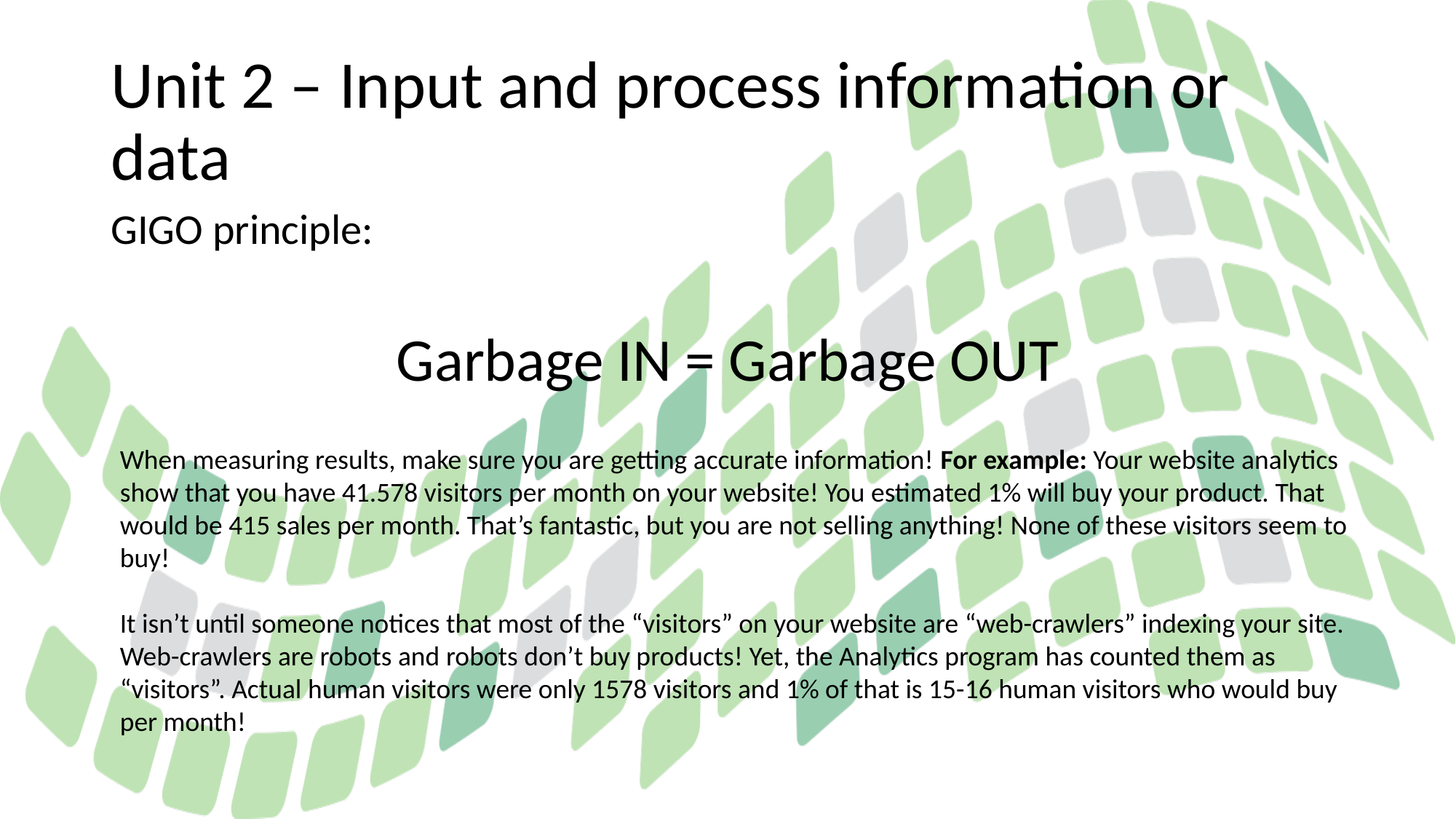

# Unit 2 – Input and process information or data
GIGO principle:

Garbage IN = Garbage OUT

When measuring results, make sure you are getting accurate information! For example: Your website analytics show that you have 41.578 visitors per month on your website! You estimated 1% will buy your product. That would be 415 sales per month. That’s fantastic, but you are not selling anything! None of these visitors seem to buy!

It isn’t until someone notices that most of the “visitors” on your website are “web-crawlers” indexing your site. Web-crawlers are robots and robots don’t buy products! Yet, the Analytics program has counted them as “visitors”. Actual human visitors were only 1578 visitors and 1% of that is 15-16 human visitors who would buy per month!